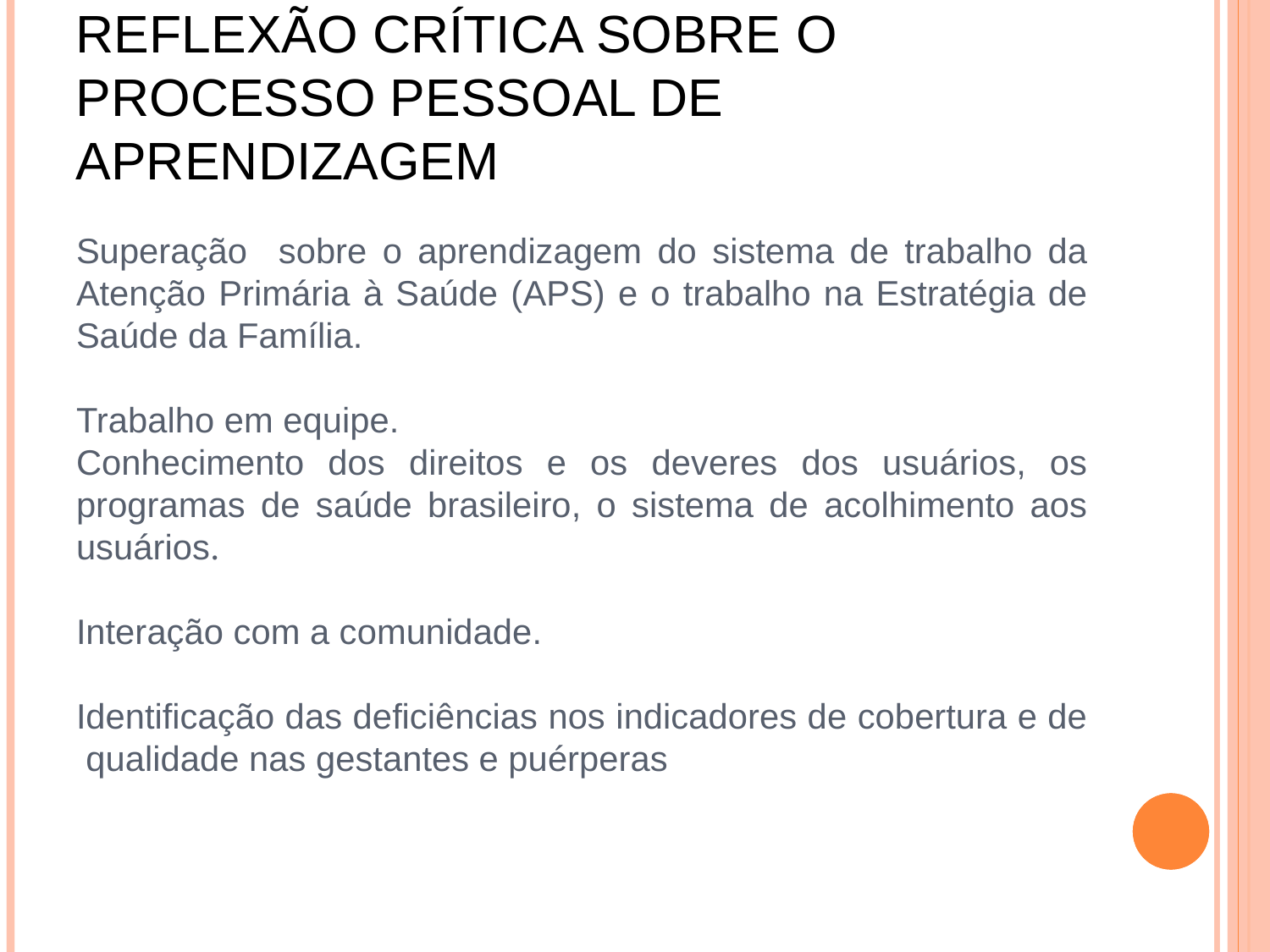

REFLEXÃO CRÍTICA SOBRE O PROCESSO PESSOAL DE APRENDIZAGEM
Superação  sobre o aprendizagem do sistema de trabalho da Atenção Primária à Saúde (APS) e o trabalho na Estratégia de Saúde da Família.

Trabalho em equipe.
Conhecimento dos direitos e os deveres dos usuários, os programas de saúde brasileiro, o sistema de acolhimento aos usuários.

Interação com a comunidade.

Identificação das deficiências nos indicadores de cobertura e de  qualidade nas gestantes e puérperas